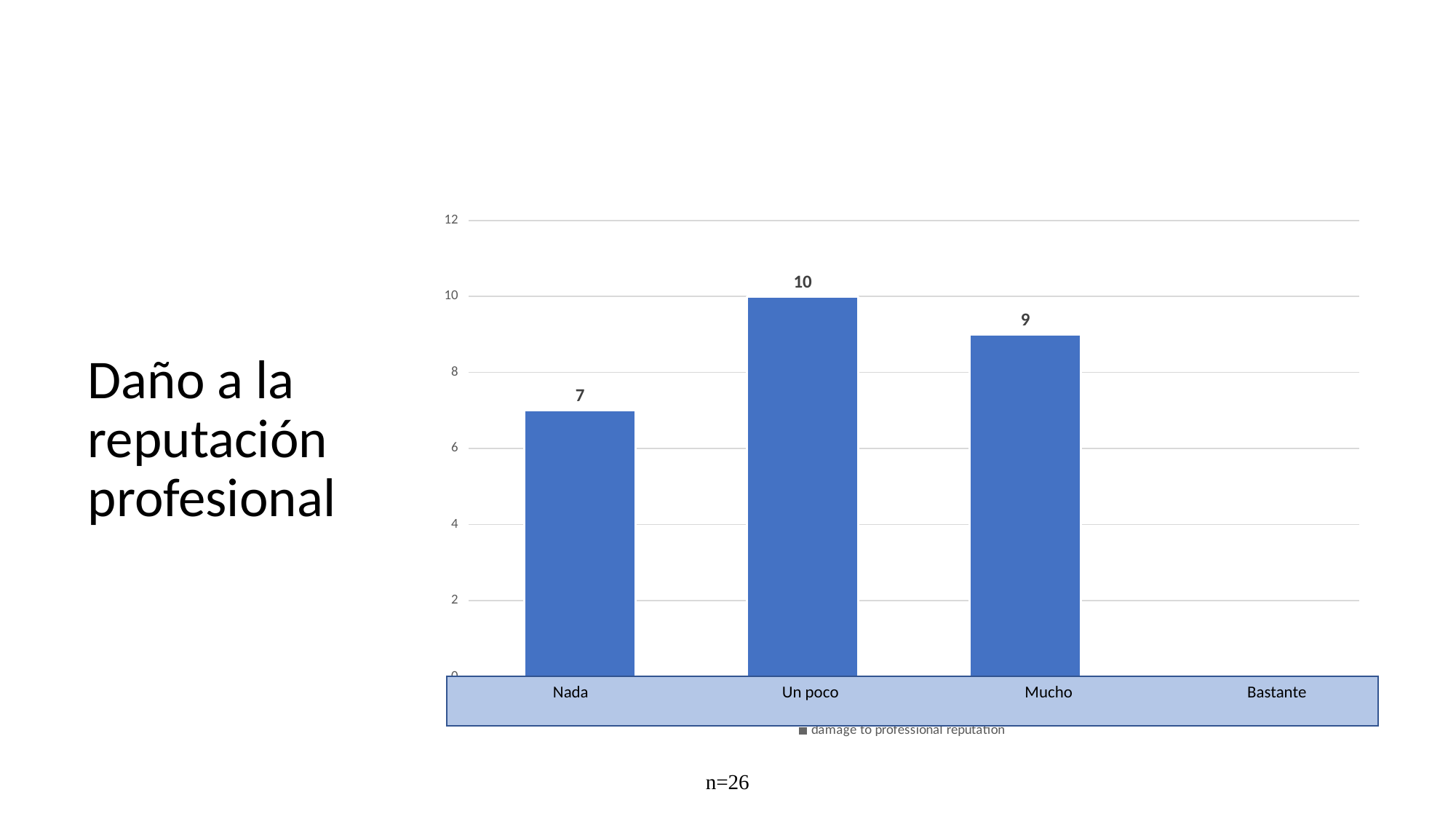

# Daño a la reputación profesional

### Chart

| Category | damage to professional reputation |
|---|---|
| NOTHING | 7.0 |
| BIT | 10.0 |
| MUCH | 9.0 |
| QUIET  | None |
                         Nada                                                   Un poco                                                 Mucho                                              Bastante
n=26